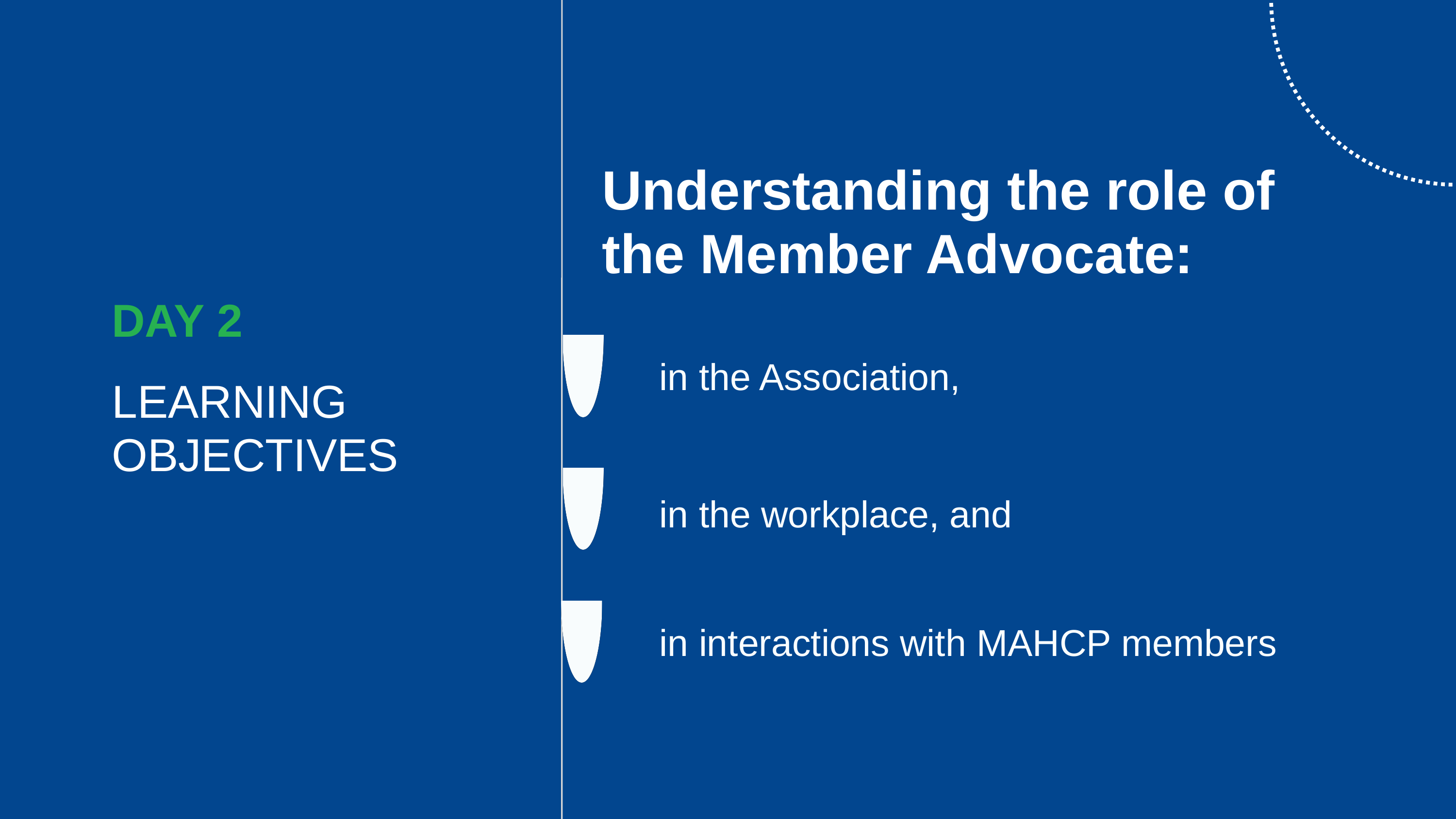

Understanding the role of the Member Advocate:
DAY 2
in the Association,

LEARNING OBJECTIVES

in the workplace, and
in interactions with MAHCP members